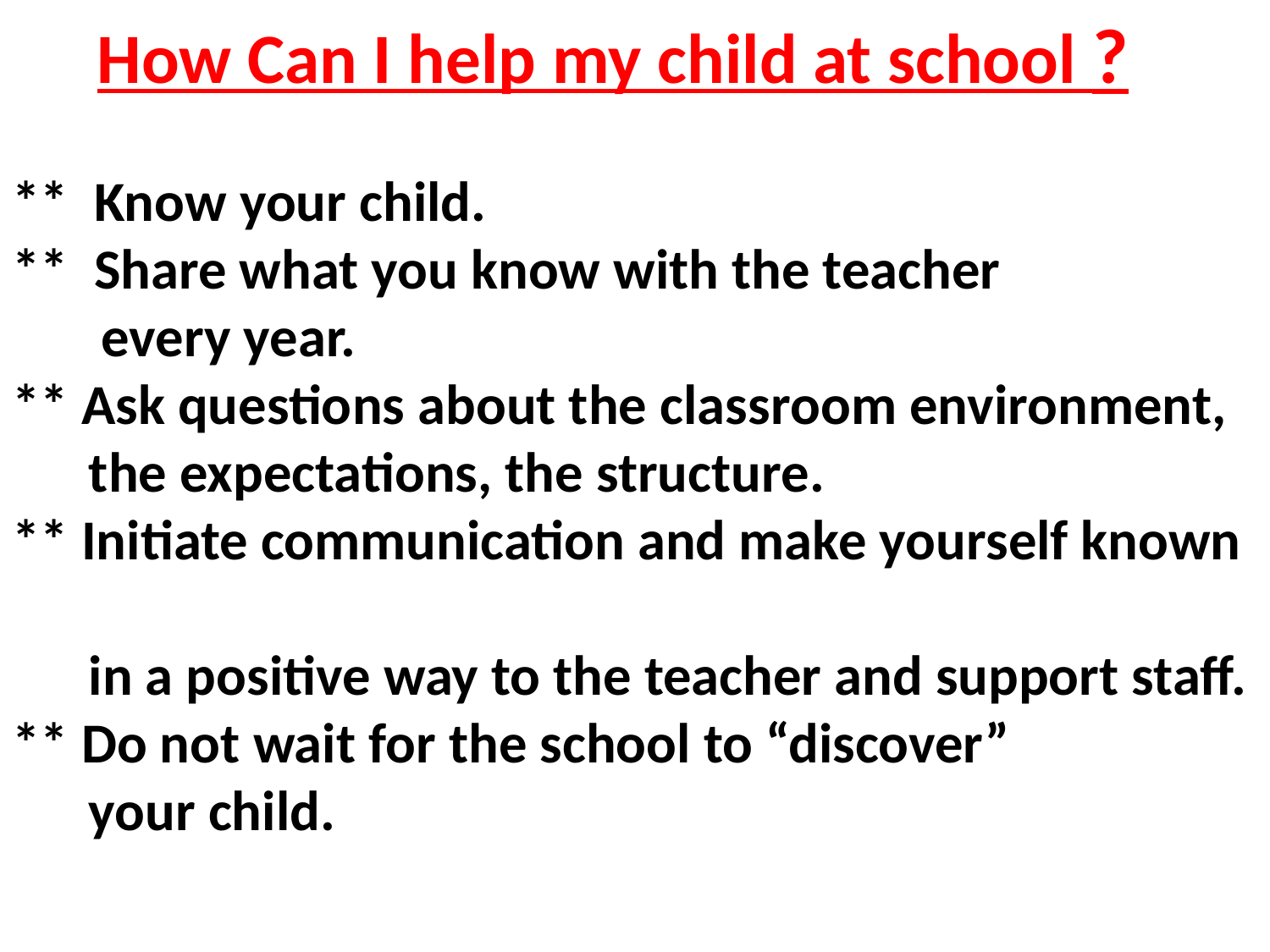

How Can I help my child at school ?
**  Know your child.
**  Share what you know with the teacher
       every year.
** Ask questions about the classroom environment,
      the expectations, the structure.
** Initiate communication and make yourself known
      in a positive way to the teacher and support staff.
** Do not wait for the school to “discover”
      your child.